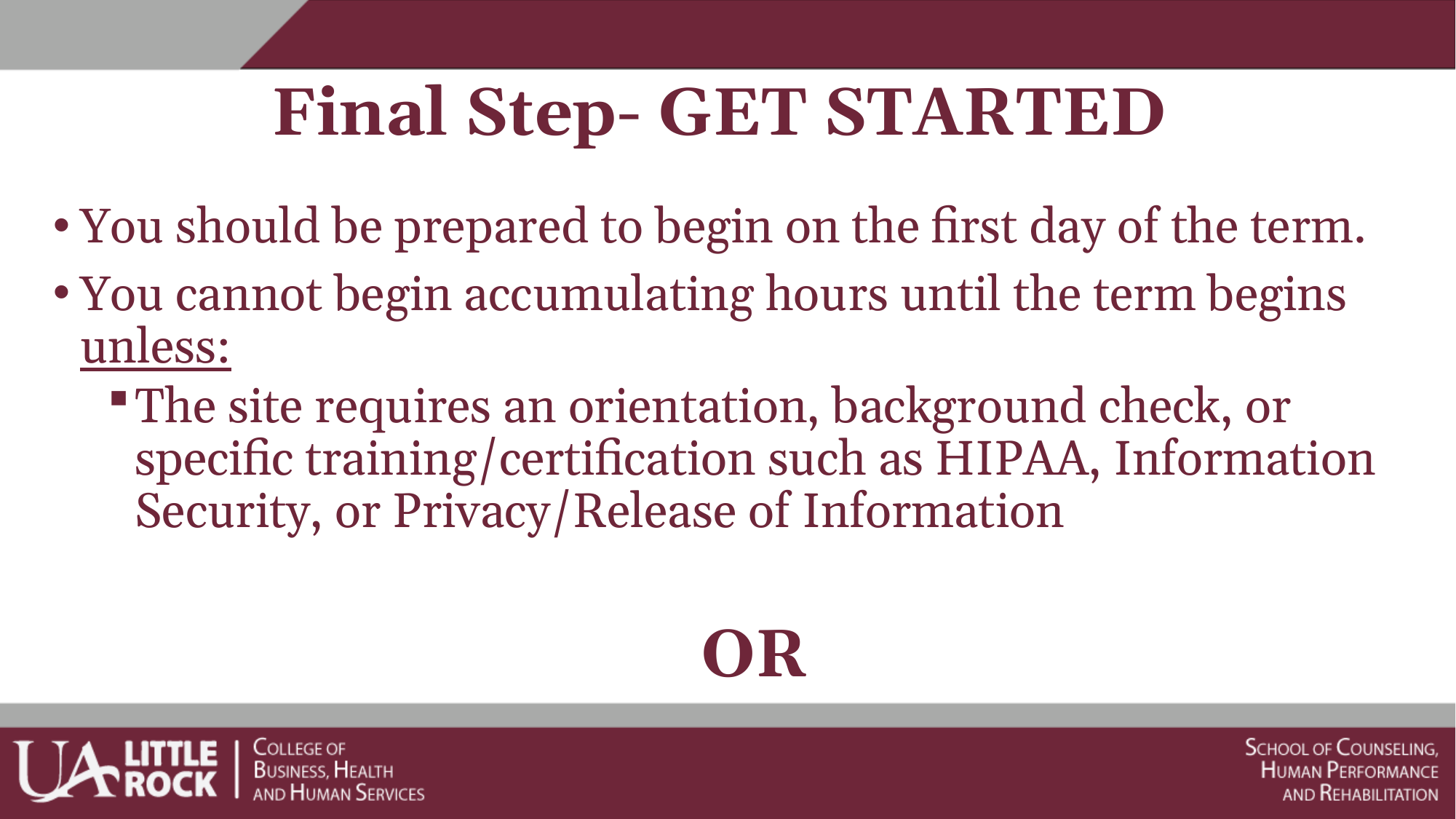

# Final Step- GET STARTED
You should be prepared to begin on the first day of the term.
You cannot begin accumulating hours until the term begins unless:
The site requires an orientation, background check, or specific training/certification such as HIPAA, Information Security, or Privacy/Release of Information

OR